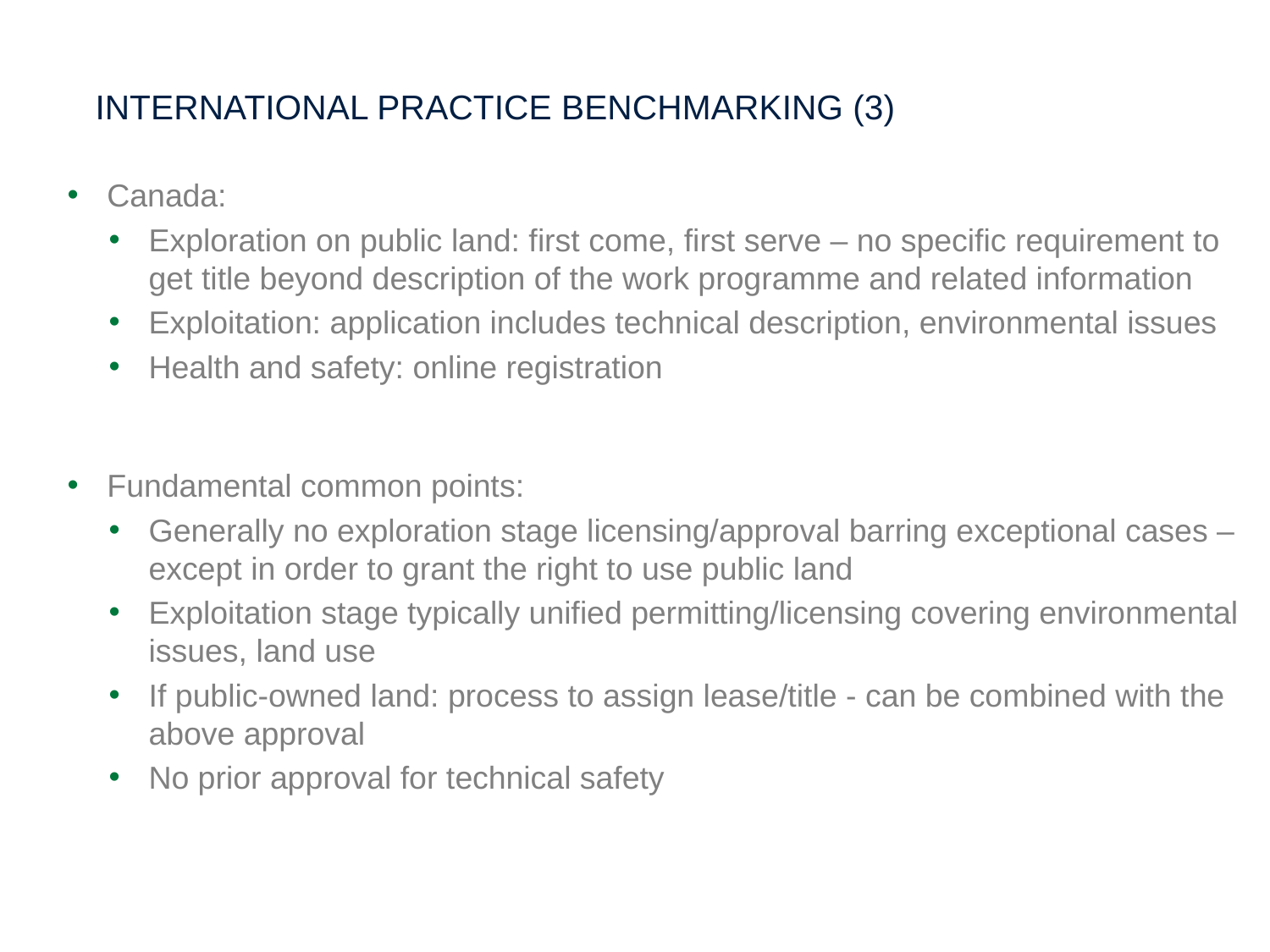

# INTERNATIONAL PRACTICE BENCHMARKING (3)
Canada:
Exploration on public land: first come, first serve – no specific requirement to get title beyond description of the work programme and related information
Exploitation: application includes technical description, environmental issues
Health and safety: online registration

Fundamental common points:
Generally no exploration stage licensing/approval barring exceptional cases – except in order to grant the right to use public land
Exploitation stage typically unified permitting/licensing covering environmental issues, land use
If public-owned land: process to assign lease/title - can be combined with the above approval
No prior approval for technical safety